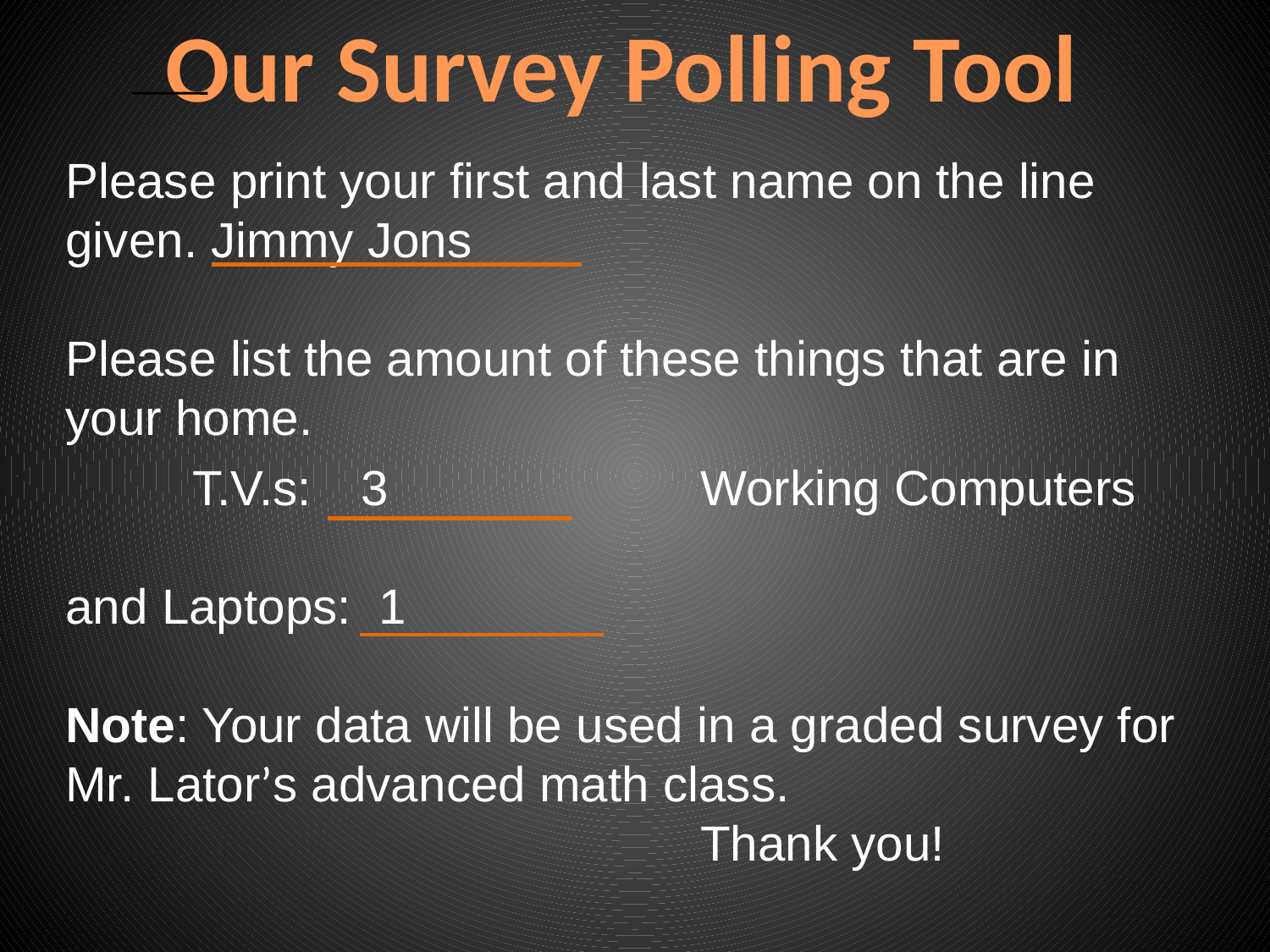

Our Survey Polling Tool

Please print your first and last name on the line given. Jimmy Jons

Please list the amount of these things that are in your home.

	T.V.s:	   3			Working Computers

and Laptops:  1

Note: Your data will be used in a graded survey for Mr. Lator’s advanced math class.
					Thank you!